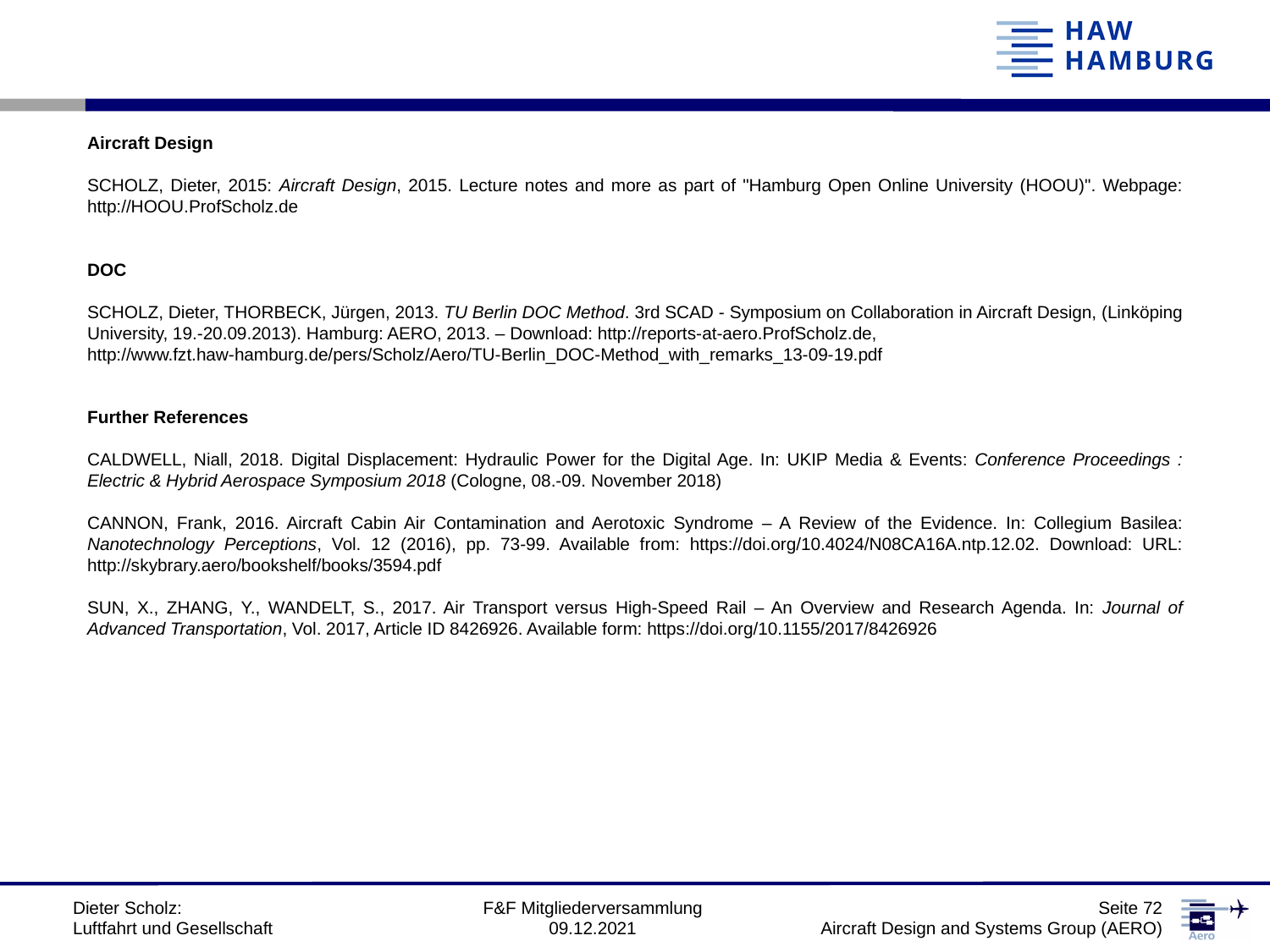

Aircraft Design

SCHOLZ, Dieter, 2015: Aircraft Design, 2015. Lecture notes and more as part of "Hamburg Open Online University (HOOU)". Webpage: http://HOOU.ProfScholz.de

DOC

SCHOLZ, Dieter, THORBECK, Jürgen, 2013. TU Berlin DOC Method. 3rd SCAD - Symposium on Collaboration in Aircraft Design, (Linköping University, 19.-20.09.2013). Hamburg: AERO, 2013. – Download: http://reports-at-aero.ProfScholz.de,
http://www.fzt.haw-hamburg.de/pers/Scholz/Aero/TU-Berlin_DOC-Method_with_remarks_13-09-19.pdf

Further References

CALDWELL, Niall, 2018. Digital Displacement: Hydraulic Power for the Digital Age. In: UKIP Media & Events: Conference Proceedings : Electric & Hybrid Aerospace Symposium 2018 (Cologne, 08.-09. November 2018)

CANNON, Frank, 2016. Aircraft Cabin Air Contamination and Aerotoxic Syndrome – A Review of the Evidence. In: Collegium Basilea: Nanotechnology Perceptions, Vol. 12 (2016), pp. 73-99. Available from: https://doi.org/10.4024/N08CA16A.ntp.12.02. Download: URL: http://skybrary.aero/bookshelf/books/3594.pdf

SUN, X., ZHANG, Y., WANDELT, S., 2017. Air Transport versus High-Speed Rail – An Overview and Research Agenda. In: Journal of Advanced Transportation, Vol. 2017, Article ID 8426926. Available form: https://doi.org/10.1155/2017/8426926